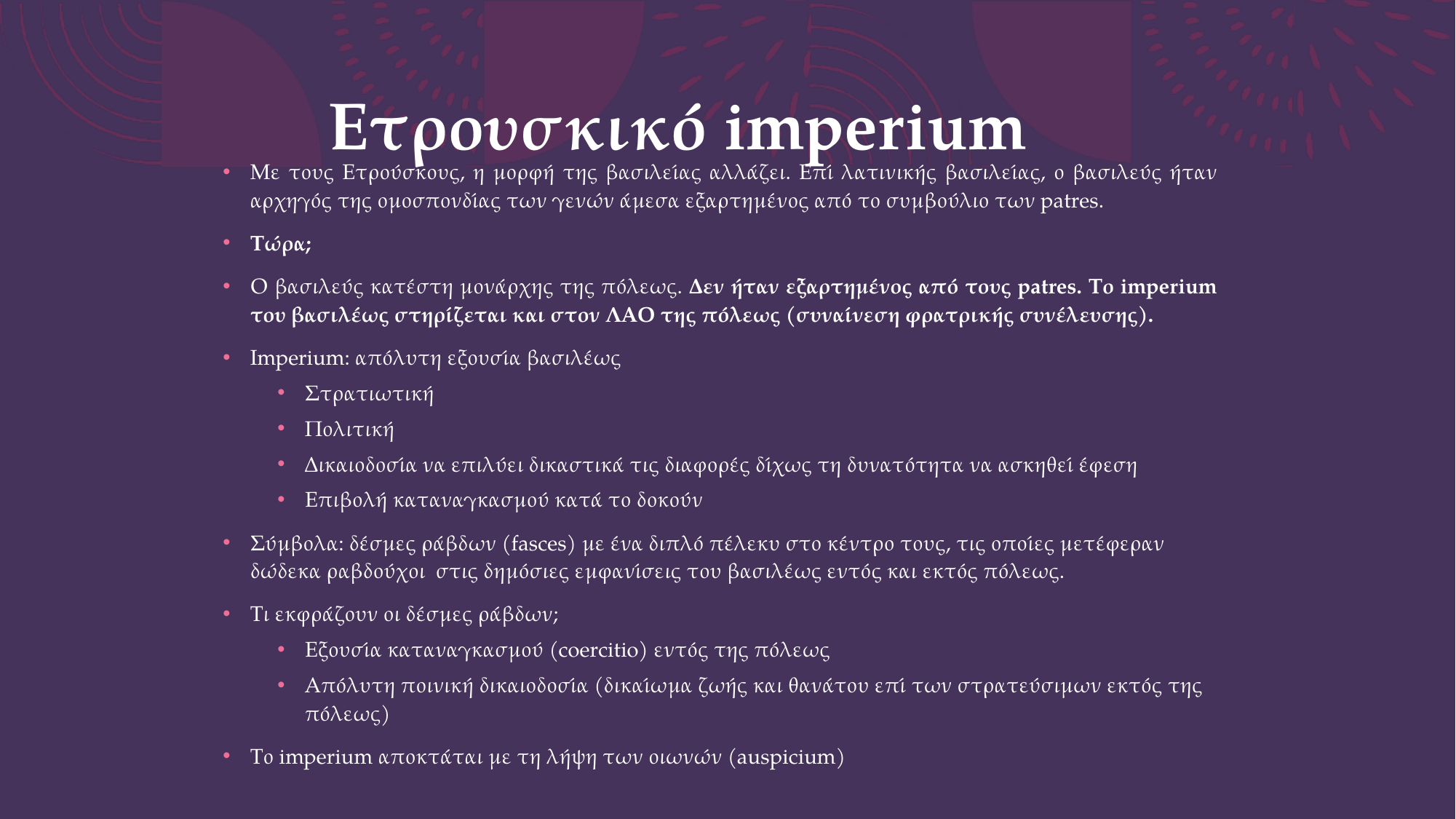

# Ετρουσκικό imperium
Με τους Ετρούσκους, η μορφή της βασιλείας αλλάζει. Επί λατινικής βασιλείας, ο βασιλεύς ήταν αρχηγός της ομοσπονδίας των γενών άμεσα εξαρτημένος από το συμβούλιο των patres.
Τώρα;
Ο βασιλεύς κατέστη μονάρχης της πόλεως. Δεν ήταν εξαρτημένος από τους patres. Το imperium του βασιλέως στηρίζεται και στον ΛΑΟ της πόλεως (συναίνεση φρατρικής συνέλευσης).
Imperium: απόλυτη εξουσία βασιλέως
Στρατιωτική
Πολιτική
Δικαιοδοσία να επιλύει δικαστικά τις διαφορές δίχως τη δυνατότητα να ασκηθεί έφεση
Επιβολή καταναγκασμού κατά το δοκούν
Σύμβολα: δέσμες ράβδων (fasces) με ένα διπλό πέλεκυ στο κέντρο τους, τις οποίες μετέφεραν δώδεκα ραβδούχοι  στις δημόσιες εμφανίσεις του βασιλέως εντός και εκτός πόλεως.
Τι εκφράζουν οι δέσμες ράβδων;
Εξουσία καταναγκασμού (coercitio) εντός της πόλεως
Απόλυτη ποινική δικαιοδοσία (δικαίωμα ζωής και θανάτου επί των στρατεύσιμων εκτός της πόλεως)
Το imperium αποκτάται με τη λήψη των οιωνών (auspicium)